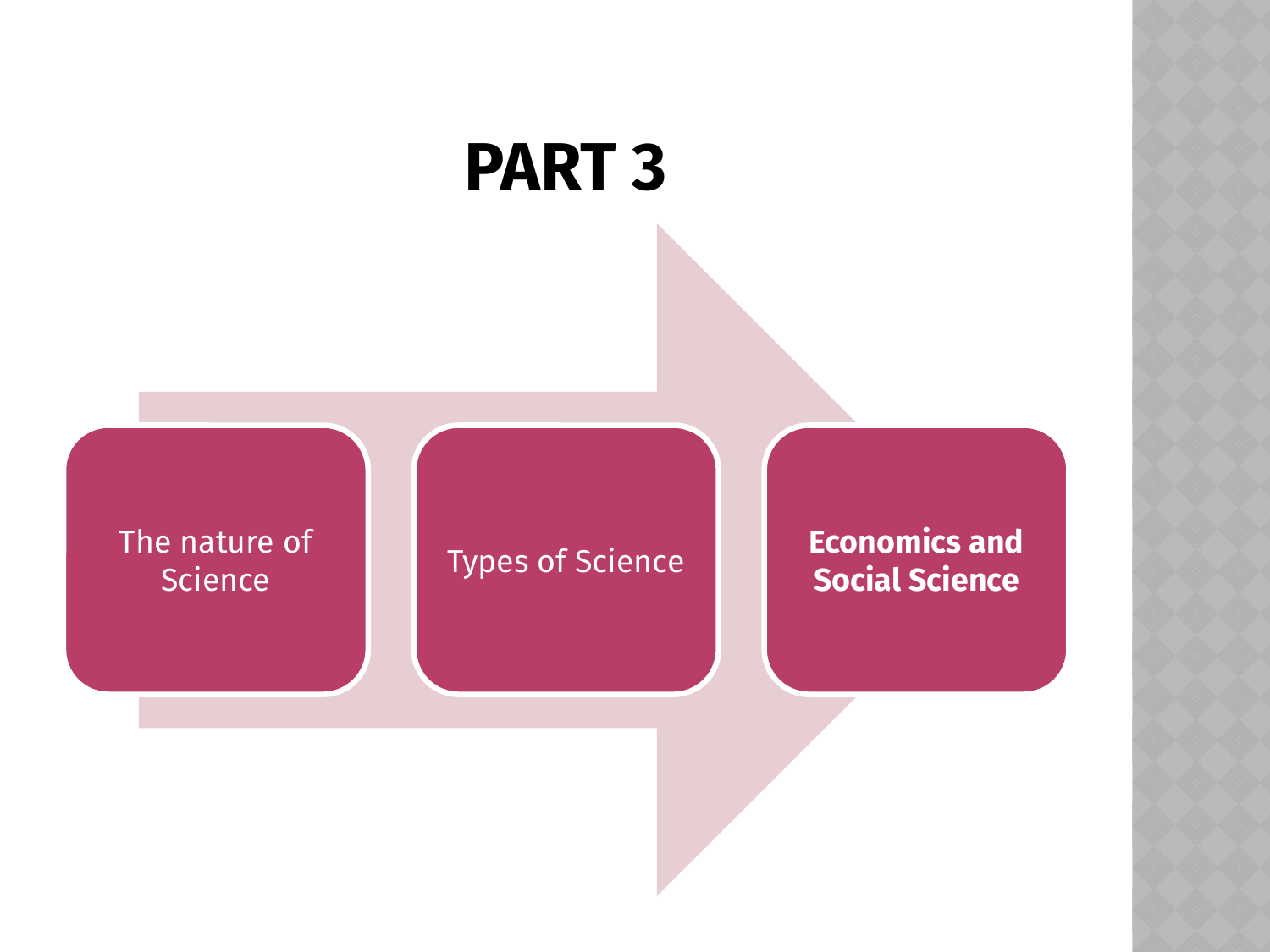

# Part 3
The nature of Science
Types of Science
Economics and Social Science